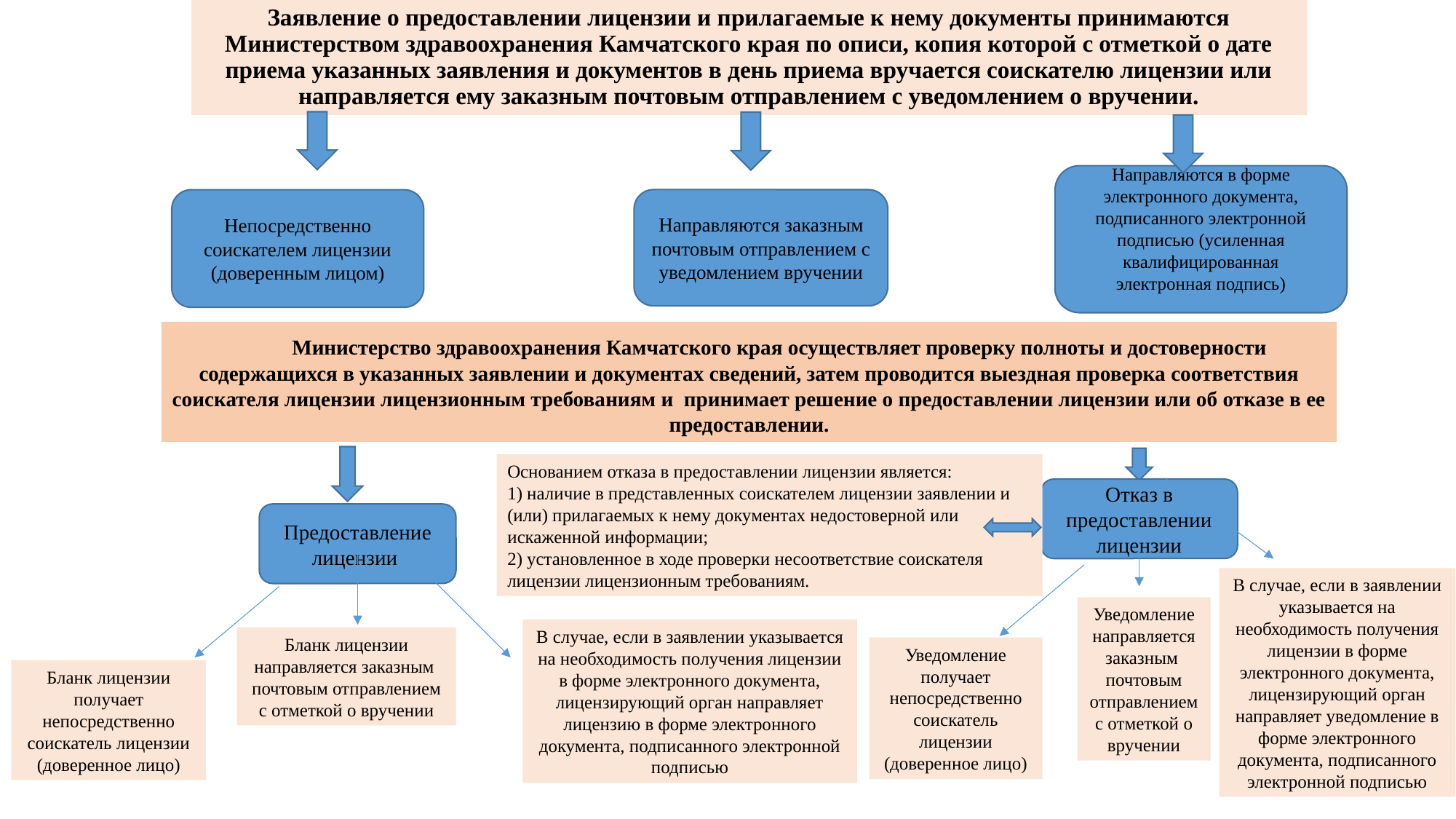

# Заявление о предоставлении лицензии и прилагаемые к нему документы принимаются Министерством здравоохранения Камчатского края по описи, копия которой с отметкой о дате приема указанных заявления и документов в день приема вручается соискателю лицензии или направляется ему заказным почтовым отправлением с уведомлением о вручении.

Направляются в форме электронного документа, подписанного электронной подписью (усиленная квалифицированная электронная подпись)

Непосредственно соискателем лицензии (доверенным лицом)
Направляются заказным почтовым отправлением с уведомлением вручении
 Министерство здравоохранения Камчатского края осуществляет проверку полноты и достоверности содержащихся в указанных заявлении и документах сведений, затем проводится выездная проверка соответствия соискателя лицензии лицензионным требованиям и  принимает решение о предоставлении лицензии или об отказе в ее предоставлении.

Основанием отказа в предоставлении лицензии является:
1) наличие в представленных соискателем лицензии заявлении и (или) прилагаемых к нему документах недостоверной или искаженной информации;
2) установленное в ходе проверки несоответствие соискателя лицензии лицензионным требованиям.
Отказ в предоставлении лицензии
Предоставление лицензии

В случае, если в заявлении указывается на необходимость получения лицензии в форме электронного документа, лицензирующий орган направляет уведомление в форме электронного документа, подписанного электронной подписью
Уведомление направляется заказным  почтовым отправлением с отметкой о вручении
В случае, если в заявлении указывается на необходимость получения лицензии в форме электронного документа, лицензирующий орган направляет лицензию в форме электронного документа, подписанного электронной подписью
Бланк лицензии направляется заказным  почтовым отправлением с отметкой о вручении
Уведомление получает непосредственно соискатель лицензии (доверенное лицо)
Бланк лицензии получает непосредственно соискатель лицензии (доверенное лицо)